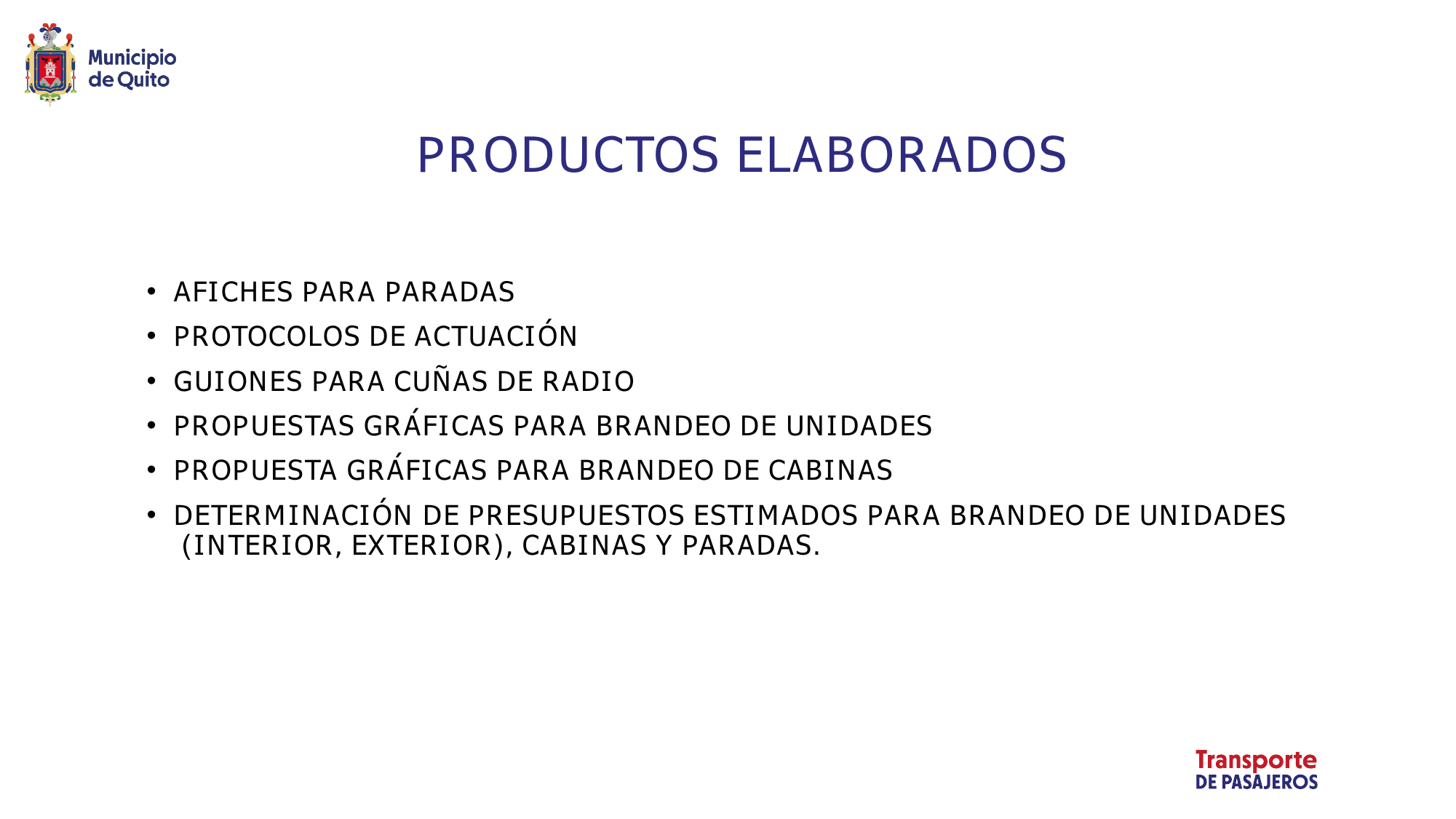

# PRODUCTOS ELABORADOS
AFICHES PARA PARADAS
PROTOCOLOS DE ACTUACIÓN
GUIONES PARA CUÑAS DE RADIO
PROPUESTAS GRÁFICAS PARA BRANDEO DE UNIDADES
PROPUESTA GRÁFICAS PARA BRANDEO DE CABINAS
DETERMINACIÓN DE PRESUPUESTOS ESTIMADOS PARA BRANDEO DE UNIDADES  (INTERIOR, EXTERIOR), CABINAS Y PARADAS.